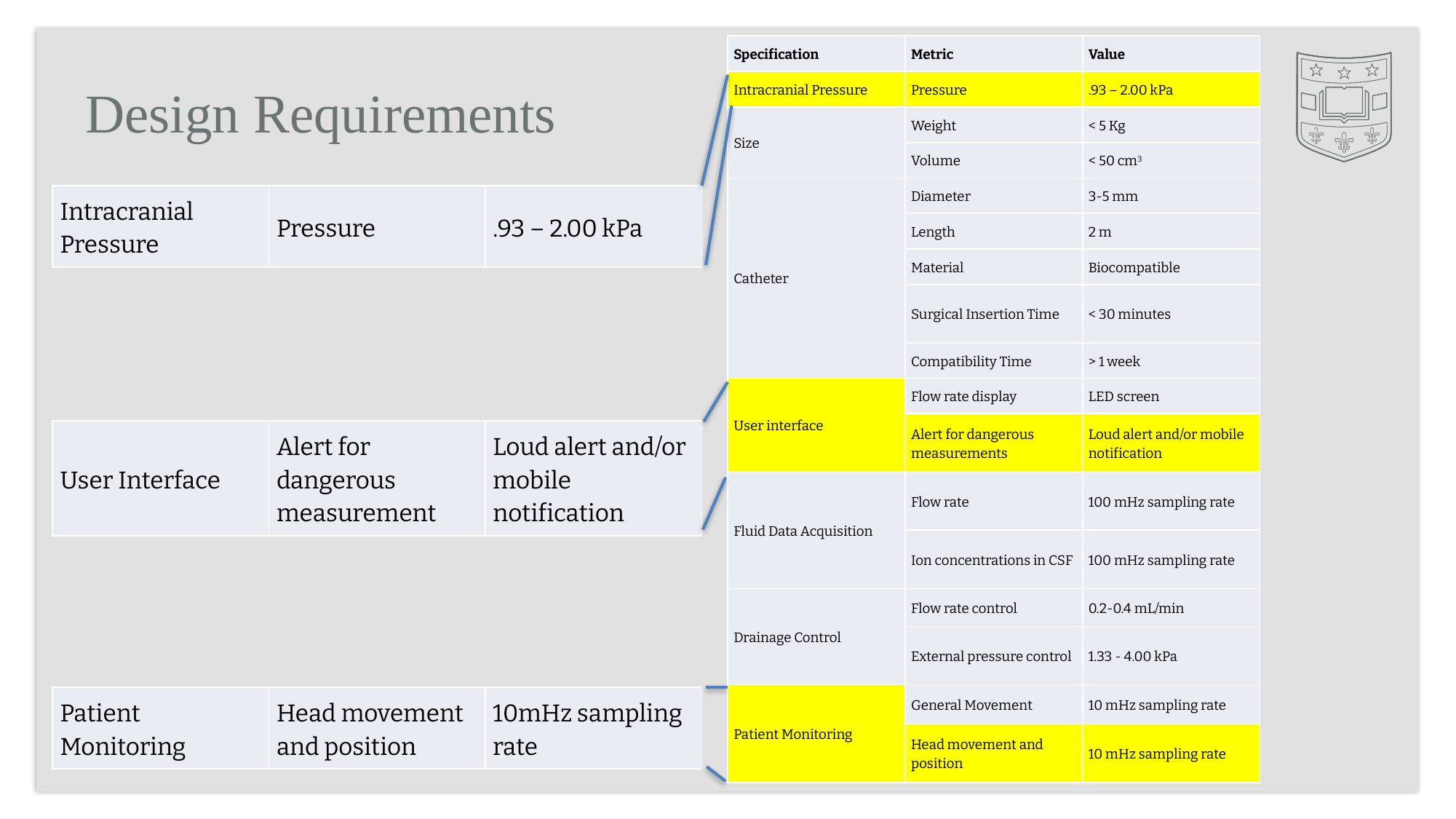

| Specification | Metric | Value |
| --- | --- | --- |
| Intracranial Pressure | Pressure | .93 – 2.00 kPa |
| Size | Weight | < 5 Kg |
|  | Volume | < 50 cm3 |
| Catheter | Diameter | 3-5 mm |
|  | Length | 2 m |
|  | Material | Biocompatible |
|  | Surgical Insertion Time | < 30 minutes |
|  | Compatibility Time | > 1 week |
| User interface | Flow rate display | LED screen |
|  | Alert for dangerous measurements | Loud alert and/or mobile notification |
| Fluid Data Acquisition | Flow rate | 100 mHz sampling rate |
|  | Ion concentrations in CSF | 100 mHz sampling rate |
| Drainage Control | Flow rate control | 0.2-0.4 mL/min |
|  | External pressure control | 1.33 - 4.00 kPa |
| Patient Monitoring | General Movement | 10 mHz sampling rate |
|  | Head movement and position | 10 mHz sampling rate |
# Design Requirements
| Intracranial Pressure | Pressure | .93 – 2.00 kPa |
| --- | --- | --- |
| User Interface | Alert for dangerous measurement | Loud alert and/or mobile notification |
| --- | --- | --- |
| Patient Monitoring | Head movement and position | 10mHz sampling rate |
| --- | --- | --- |